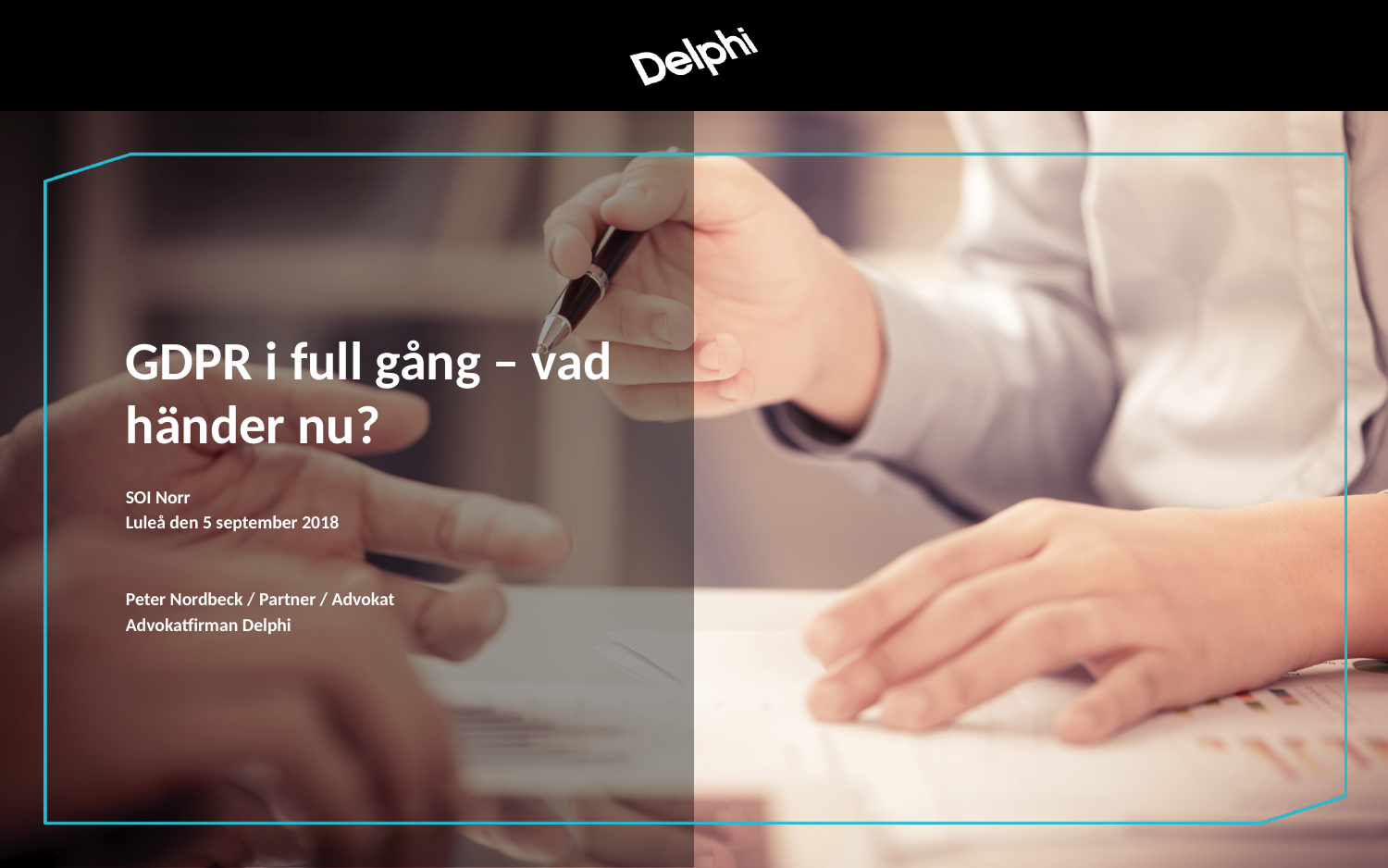

# GDPR i full gång – vad händer nu?
SOI Norr
Luleå den 5 september 2018

Peter Nordbeck / Partner / Advokat
Advokatfirman Delphi